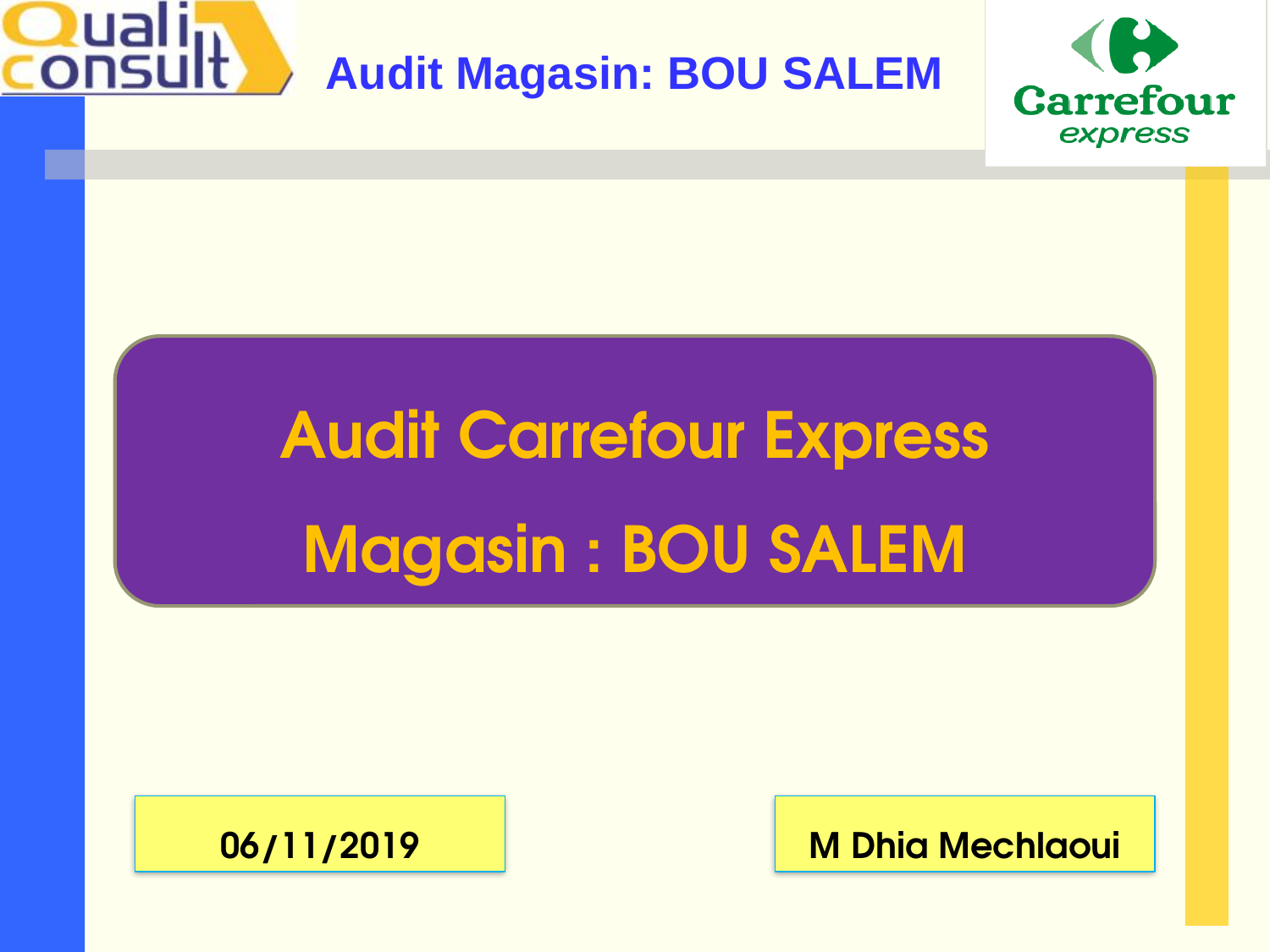

Audit Carrefour Express
Magasin : BOU SALEM
06/11/2019
M Dhia Mechlaoui